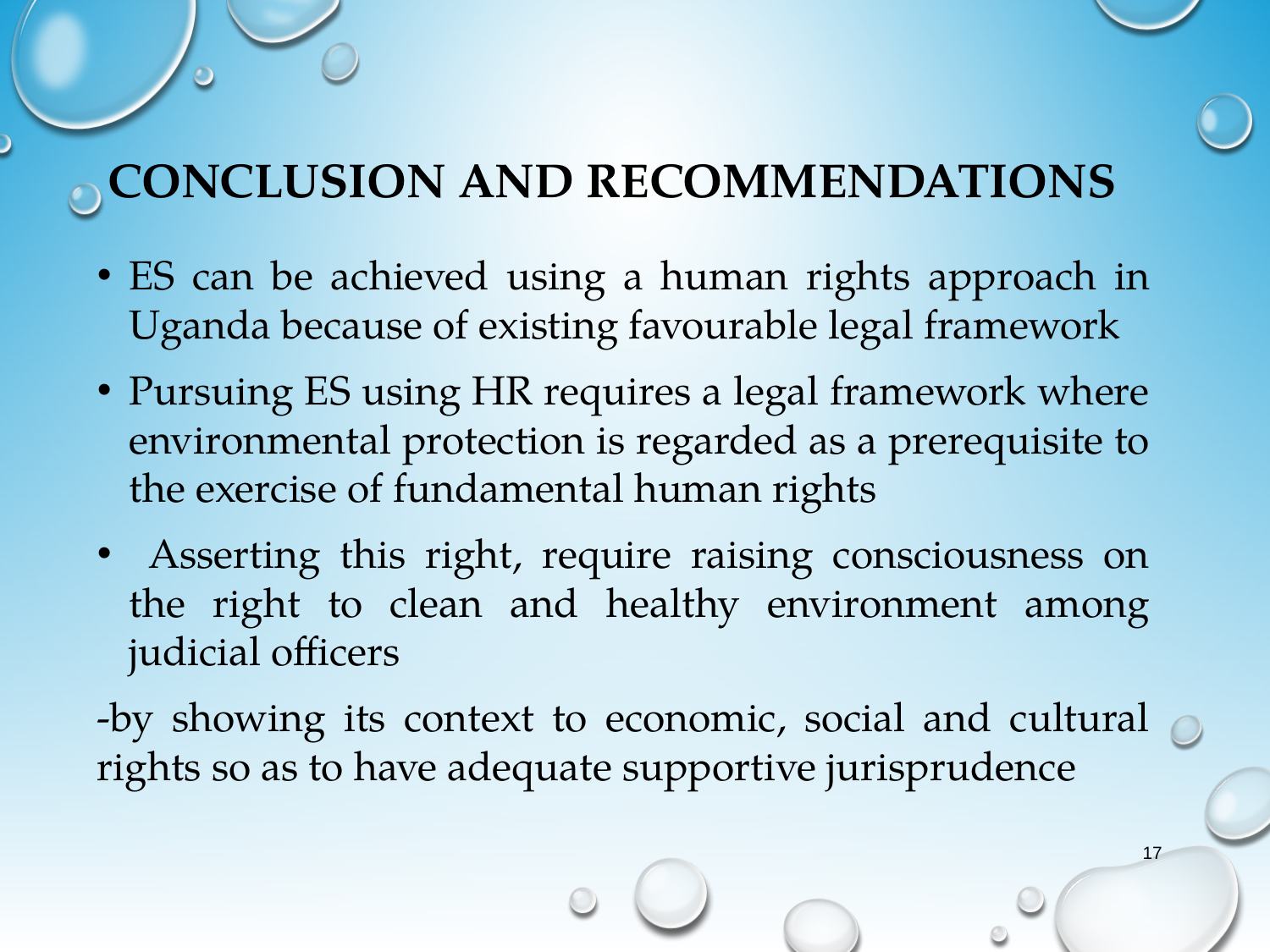

# Conclusion and Recommendations
ES can be achieved using a human rights approach in Uganda because of existing favourable legal framework
Pursuing ES using HR requires a legal framework where environmental protection is regarded as a prerequisite to the exercise of fundamental human rights
 Asserting this right, require raising consciousness on the right to clean and healthy environment among judicial officers
-by showing its context to economic, social and cultural rights so as to have adequate supportive jurisprudence

17